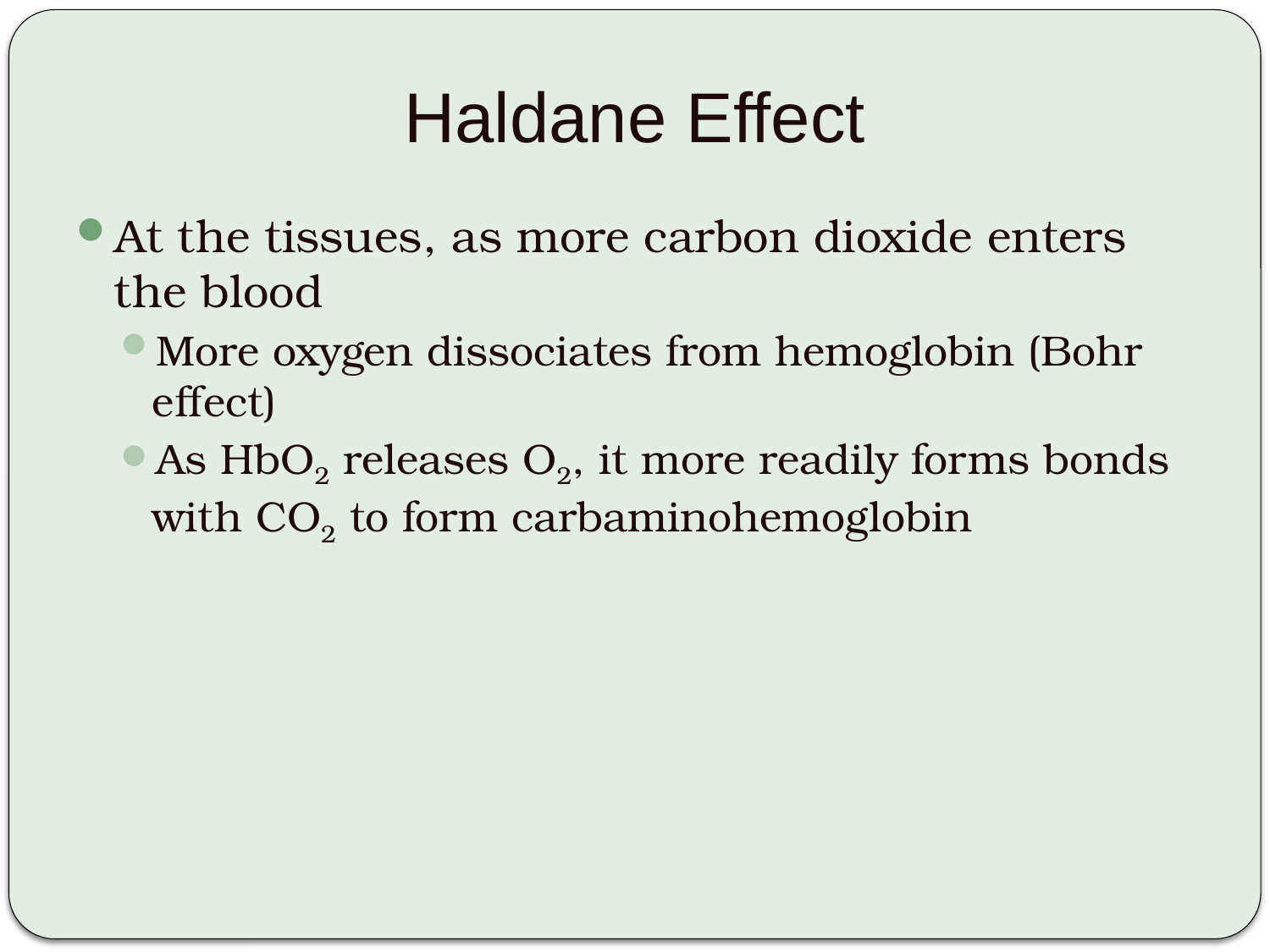

# Haldane Effect
At the tissues, as more carbon dioxide enters the blood
More oxygen dissociates from hemoglobin (Bohr effect)
As HbO2 releases O2, it more readily forms bonds with CO2 to form carbaminohemoglobin